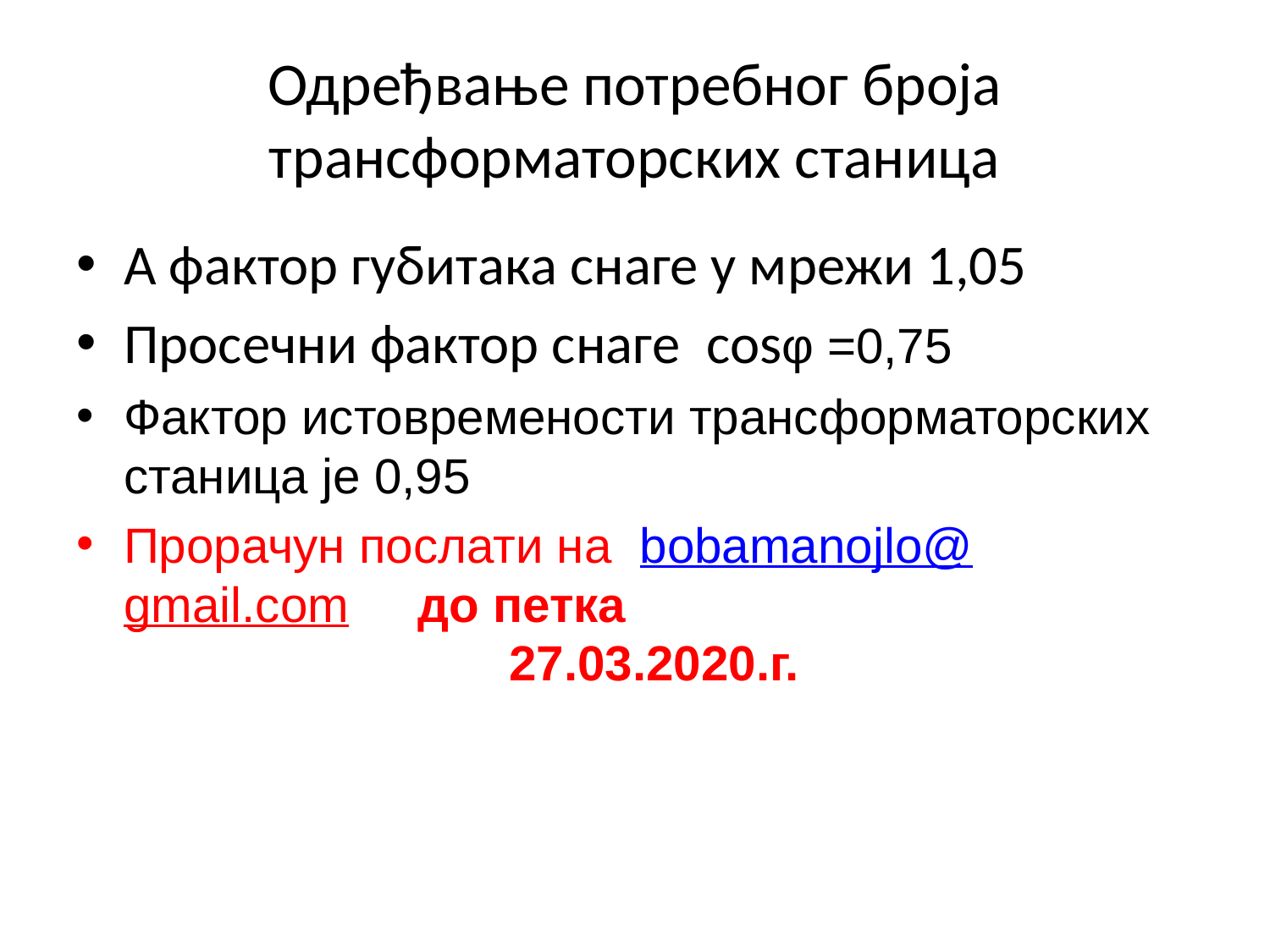

# Одређвање потребног броја трансформаторских станица
А фактор губитака снаге у мрежи 1,05
Просечни фактор снаге  cosφ =0,75
Фактор истовремености трансформаторских станица је 0,95
Прорачун послати на  bobamanojlo@gmail.com     до петка                                                                      27.03.2020.г.